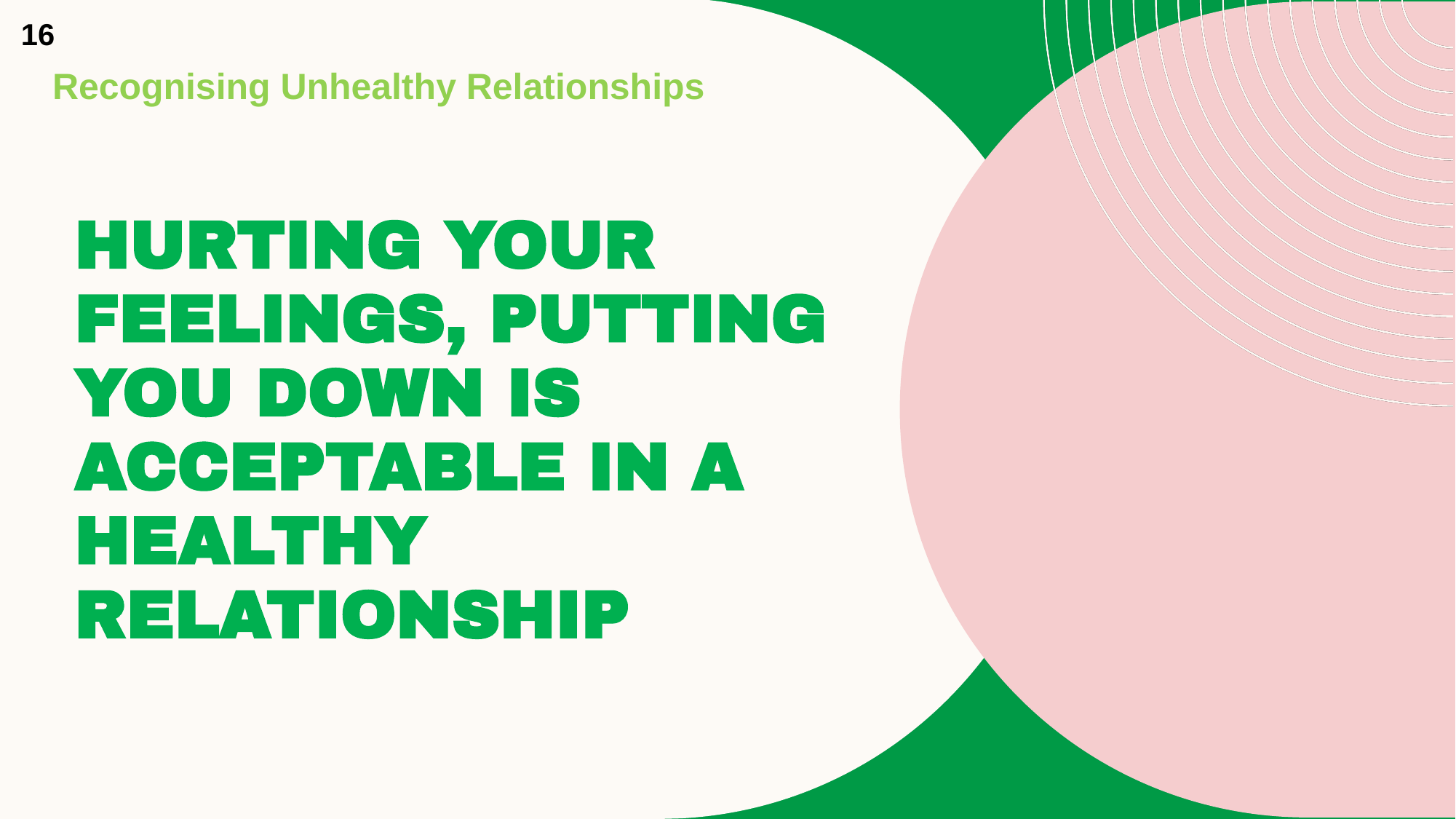

16
Recognising Unhealthy Relationships
# Hurting your feelings, putting you down is acceptable in a healthy relationship